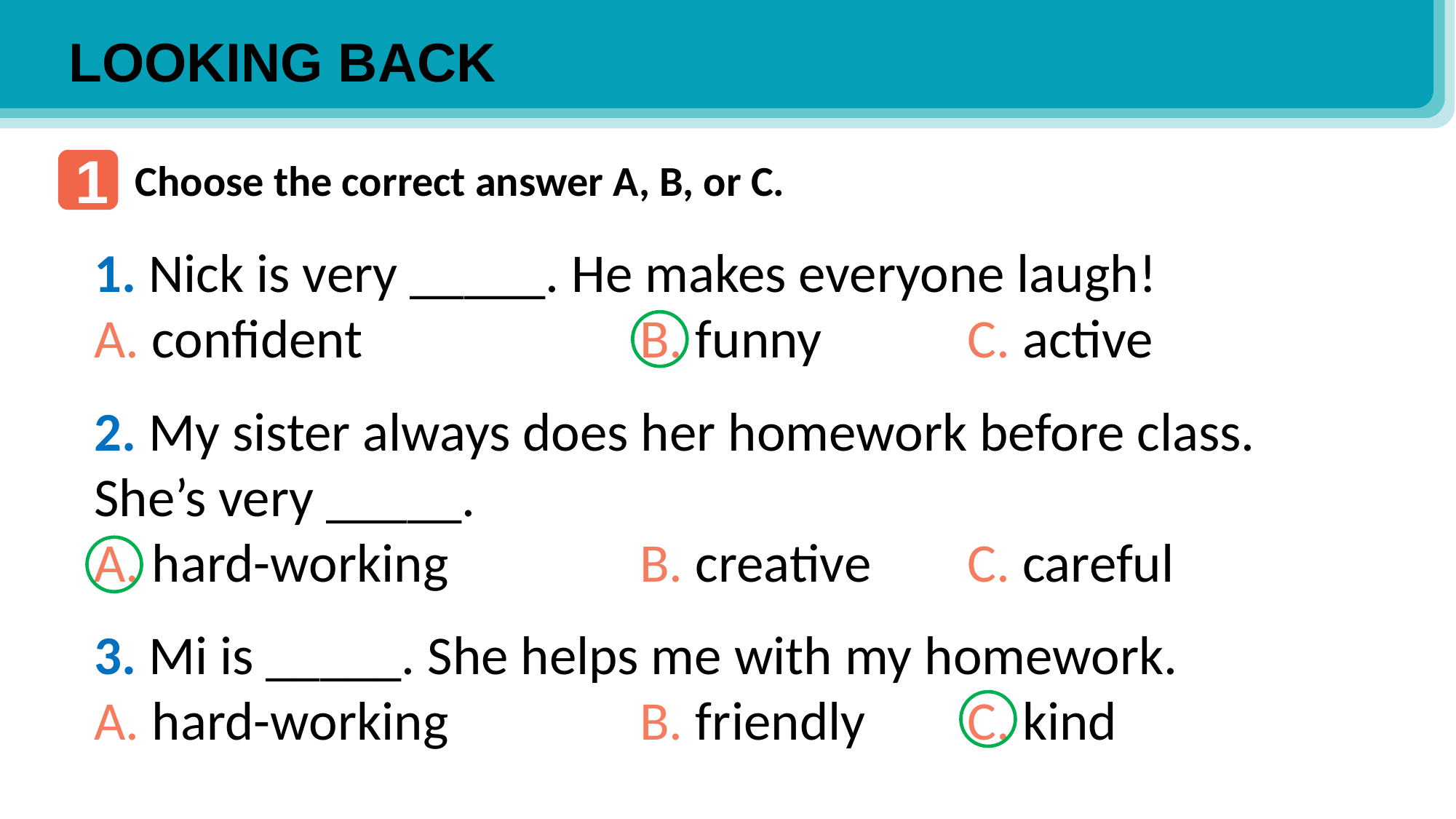

LOOKING BACK
1
Choose the correct answer A, B, or C.

1. Nick is very _____. He makes everyone laugh!
A. confident			B. funny		C. active

2. My sister always does her homework before class. She’s very _____.
A. hard-working		B. creative 	C. careful

3. Mi is _____. She helps me with my homework.
A. hard-working		B. friendly 	C. kind